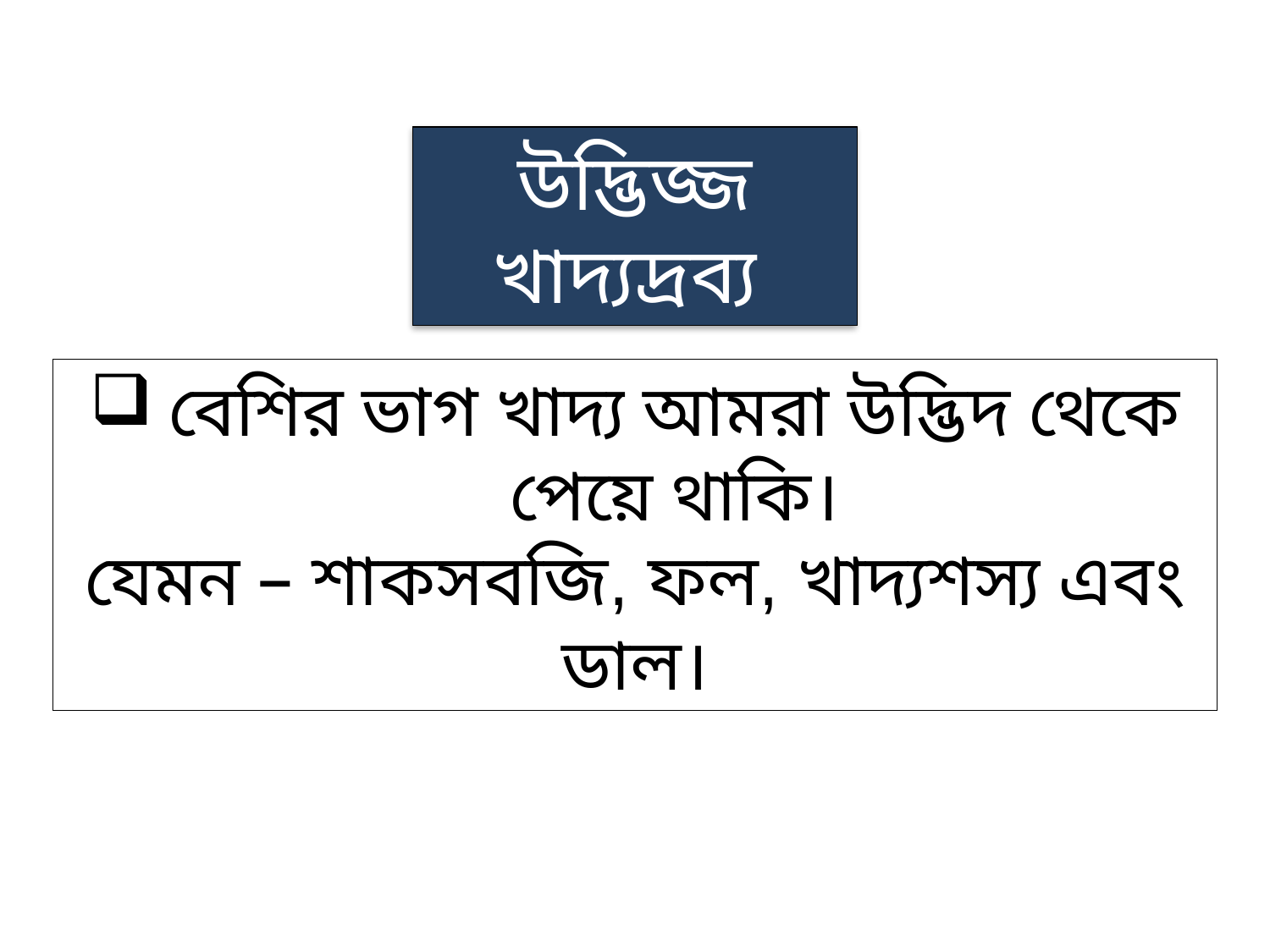

উদ্ভিজ্জ খাদ্যদ্রব্য
বেশির ভাগ খাদ্য আমরা উদ্ভিদ থেকে পেয়ে থাকি।
যেমন – শাকসবজি, ফল, খাদ্যশস্য এবং ডাল।